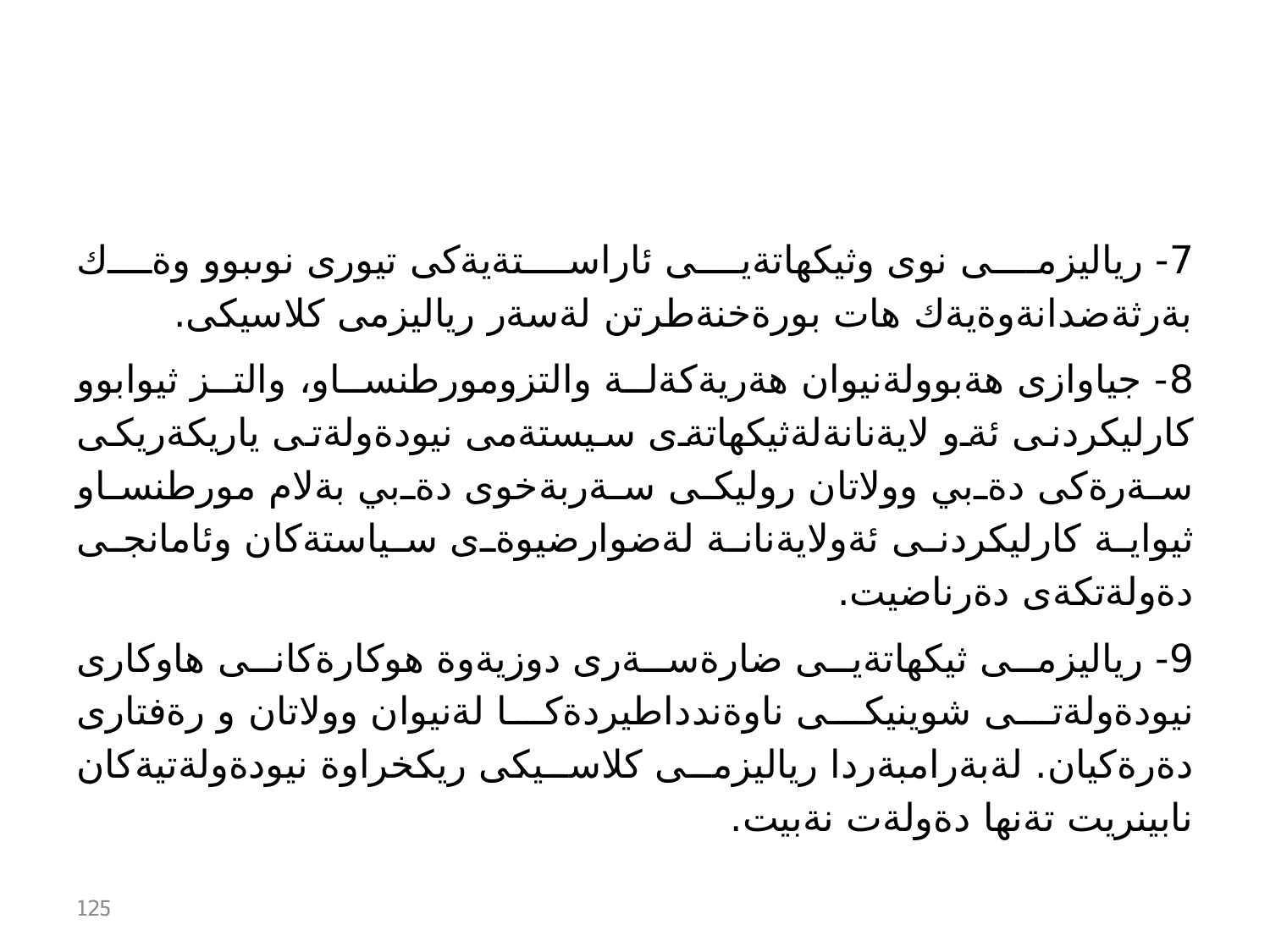

#
7- رياليزمى نوى وثيكهاتةيى ئاراستةيةكى تيورى نوىبوو وةك بةرثةضدانةوةيةك هات بورةخنةطرتن لةسةر رياليزمى كلاسيكى.
8- جياوازى هةبوولةنيوان هةريةكةلة والتزومورطنساو، والتز ثيوابوو كارليكردنى ئةو لايةنانةلةثيكهاتةى سيستةمى نيودةولةتى ياريكةريكى سةرةكى دةبي وولاتان روليكى سةربةخوى دةبي بةلام مورطنساو ثيواية كارليكردنى ئةولايةنانة لةضوارضيوةى سياستةكان وئامانجى دةولةتكةى دةرناضيت.
9- رياليزمى ثيكهاتةيى ضارةسةرى دوزيةوة هوكارةكانى هاوكارى نيودةولةتى شوينيكى ناوةندداطيردةكا لةنيوان وولاتان و رةفتارى دةرةكيان. لةبةرامبةردا رياليزمى كلاسيكى ريكخراوة نيودةولةتيةكان نابينريت تةنها دةولةت نةبيت.

125